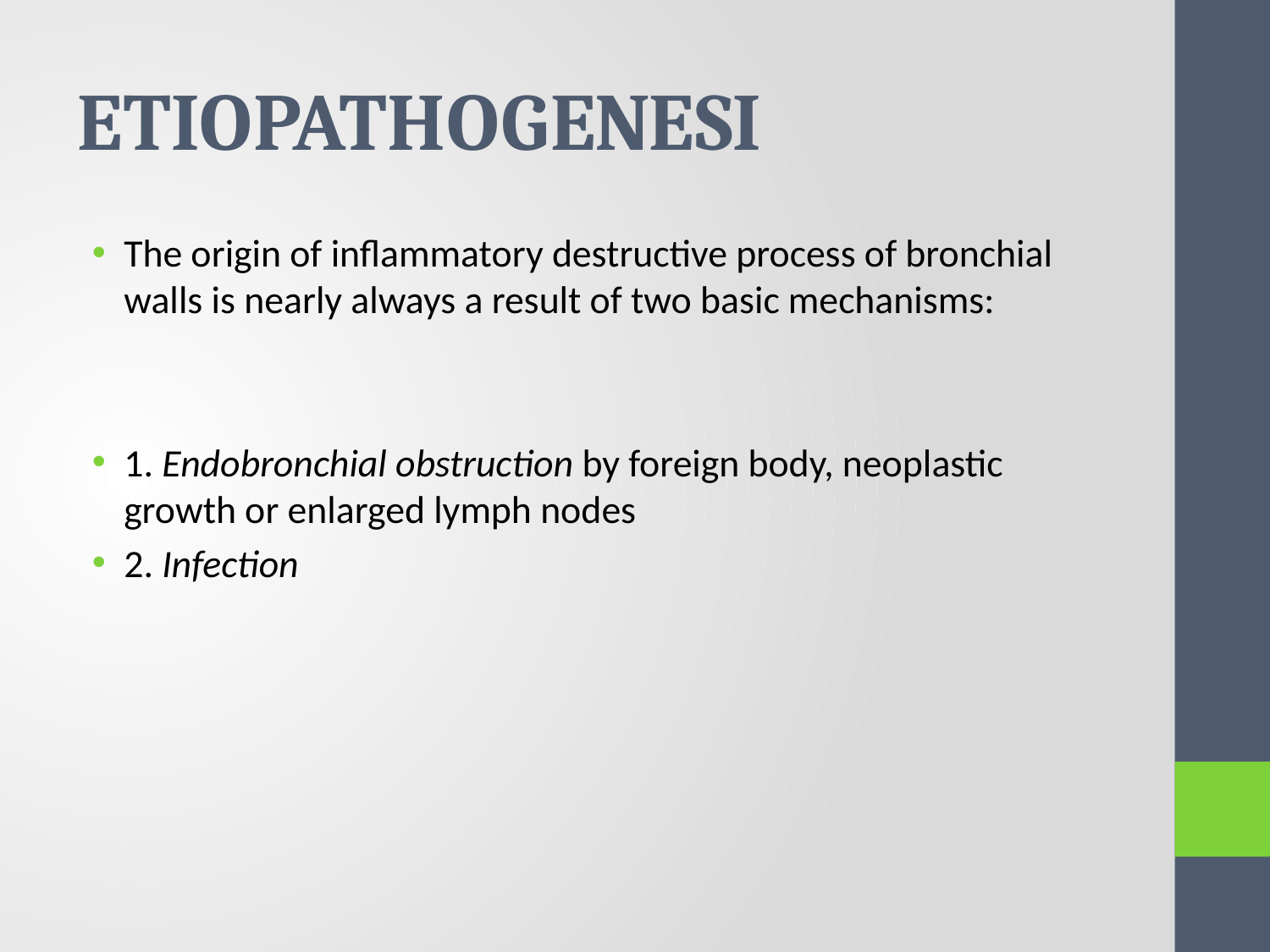

# ETIOPATHOGENESI
The origin of inflammatory destructive process of bronchial walls is nearly always a result of two basic mechanisms:

1. Endobronchial obstruction by foreign body, neoplastic growth or enlarged lymph nodes
2. Infection